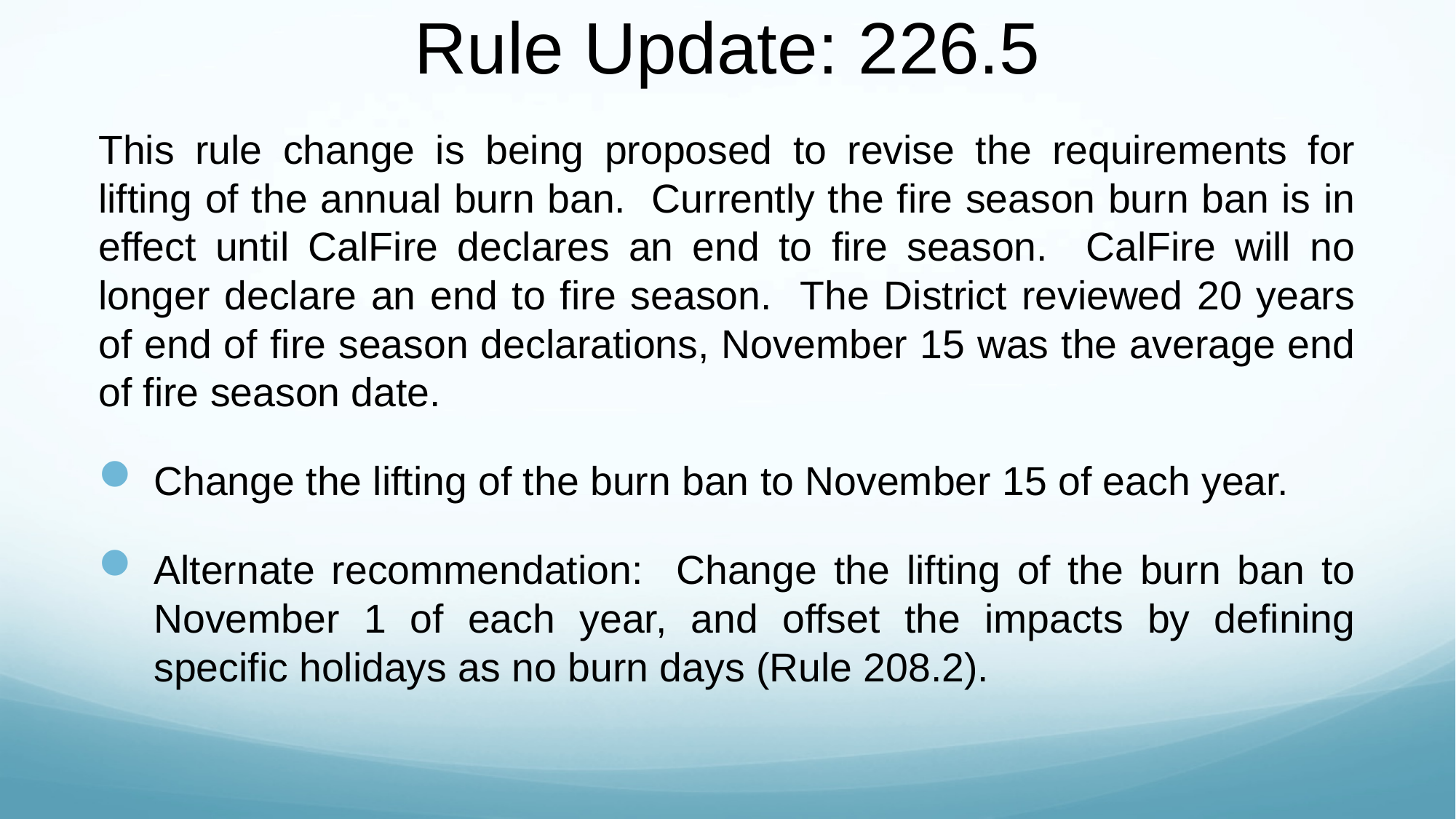

# Rule Update: 226.5
This rule change is being proposed to revise the requirements for lifting of the annual burn ban.  Currently the fire season burn ban is in effect until CalFire declares an end to fire season.  CalFire will no longer declare an end to fire season.  The District reviewed 20 years of end of fire season declarations, November 15 was the average end of fire season date.
Change the lifting of the burn ban to November 15 of each year.
Alternate recommendation:  Change the lifting of the burn ban to November 1 of each year, and offset the impacts by defining specific holidays as no burn days (Rule 208.2).